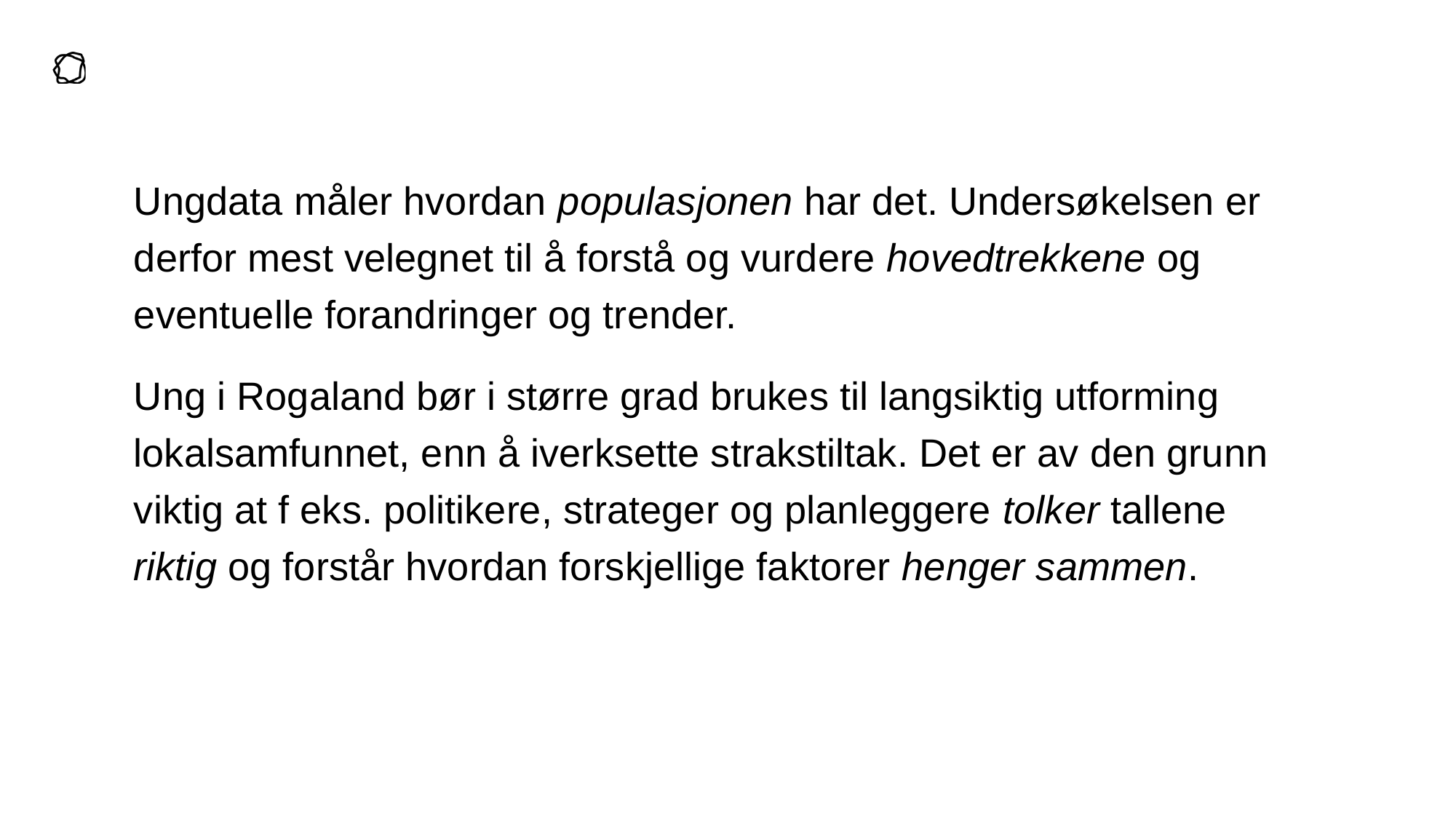

Ungdata måler hvordan populasjonen har det. Undersøkelsen er derfor mest velegnet til å forstå og vurdere hovedtrekkene og eventuelle forandringer og trender.
Ung i Rogaland bør i større grad brukes til langsiktig utforming lokalsamfunnet, enn å iverksette strakstiltak. Det er av den grunn viktig at f eks. politikere, strateger og planleggere tolker tallene riktig og forstår hvordan forskjellige faktorer henger sammen.